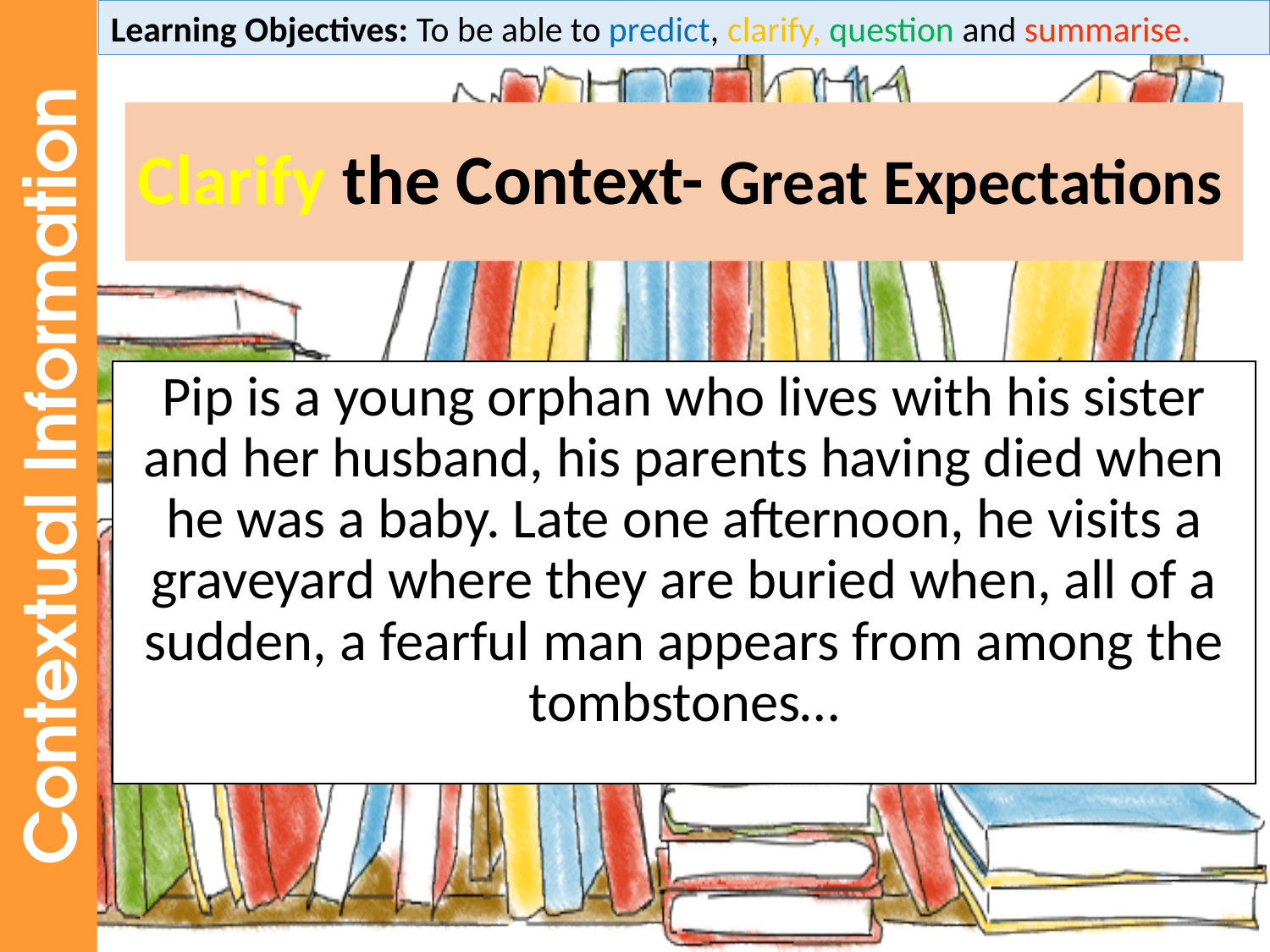

Learning Objectives: To be able to predict, clarify, question and summarise.
# Clarify the Context- Great Expectations
Pip is a young orphan who lives with his sister and her husband, his parents having died when he was a baby. Late one afternoon, he visits a graveyard where they are buried when, all of a sudden, a fearful man appears from among the tombstones…
Contextual Information